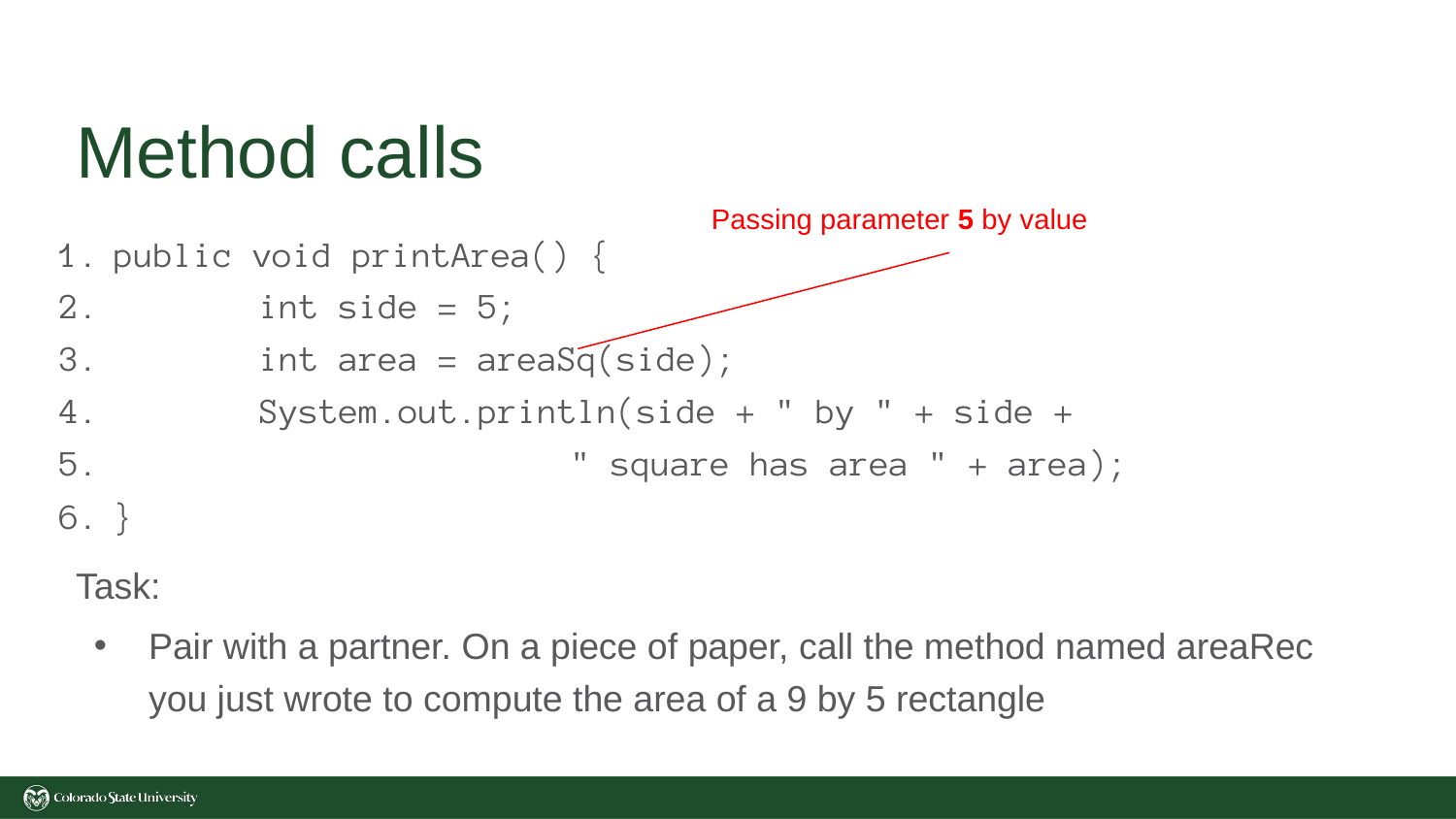

# Method calls
Passing parameter 5 by value
public void printArea() {
	int side = 5;
	int area = areaSq(side);
	System.out.println(side + " by " + side +
                       " square has area " + area);
}

Task:
Pair with a partner. On a piece of paper, call the method named areaRec you just wrote to compute the area of a 9 by 5 rectangle